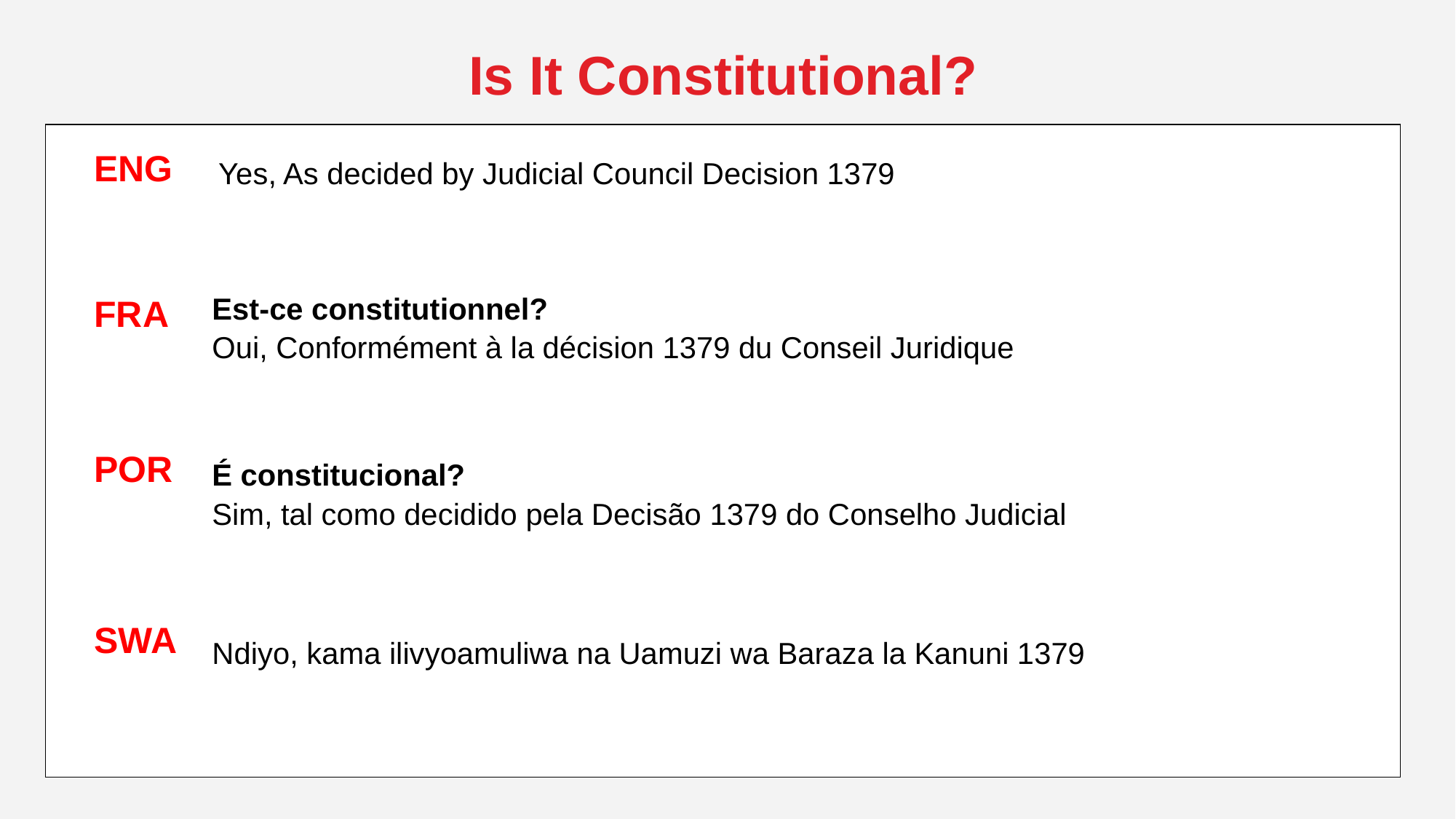

Is It Constitutional?

ENG
Yes, As decided by Judicial Council Decision 1379
Est-ce constitutionnel?
Oui, Conformément à la décision 1379 du Conseil Juridique
FRA
POR
É constitucional?
Sim, tal como decidido pela Decisão 1379 do Conselho Judicial
SWA
Ndiyo, kama ilivyoamuliwa na Uamuzi wa Baraza la Kanuni 1379